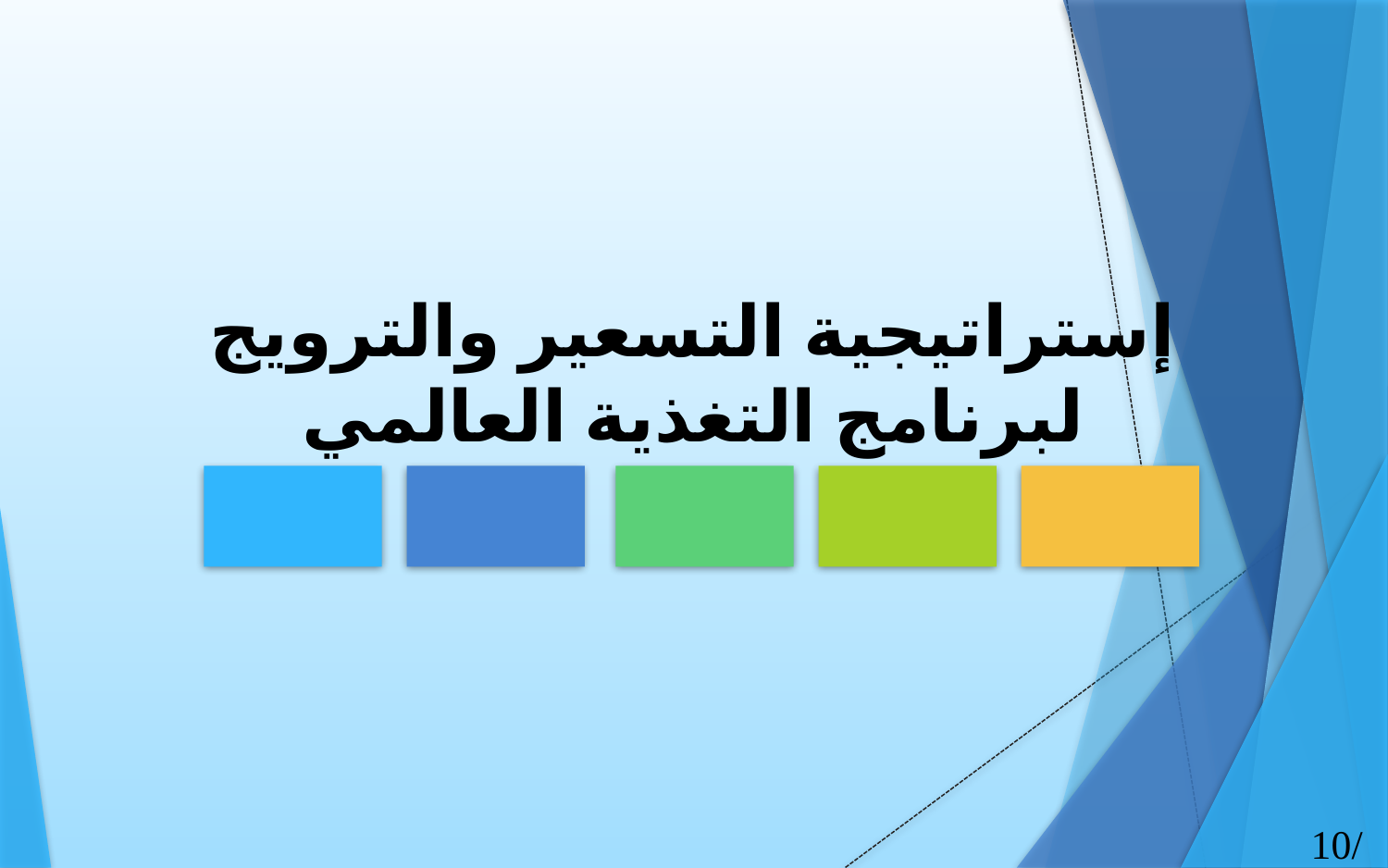

إستراتيجية التسعير والترويج لبرنامج التغذية العالمي

10/20